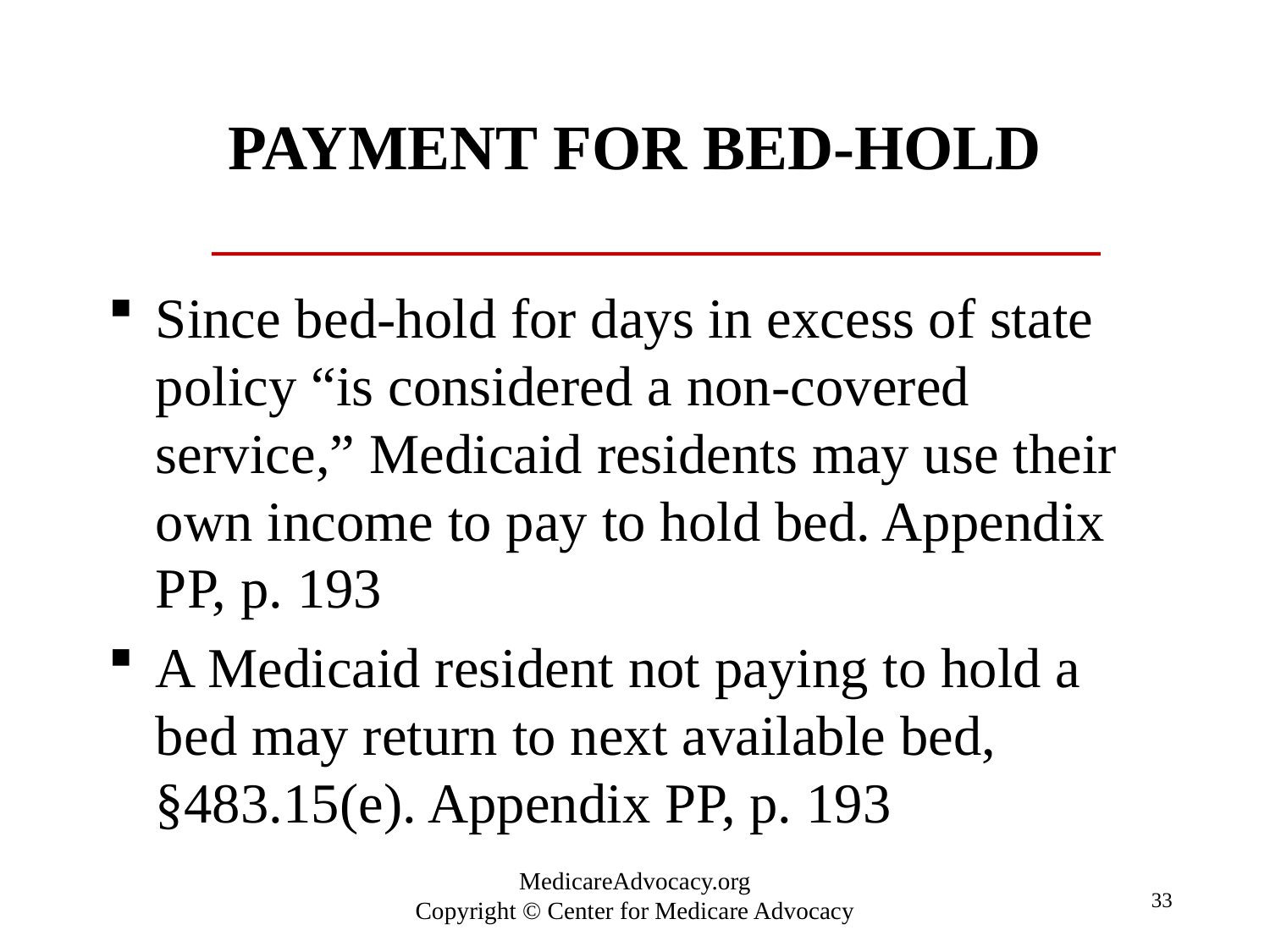

# Payment for bed-hold
Since bed-hold for days in excess of state policy “is considered a non-covered service,” Medicaid residents may use their own income to pay to hold bed. Appendix PP, p. 193
A Medicaid resident not paying to hold a bed may return to next available bed, §483.15(e). Appendix PP, p. 193
33